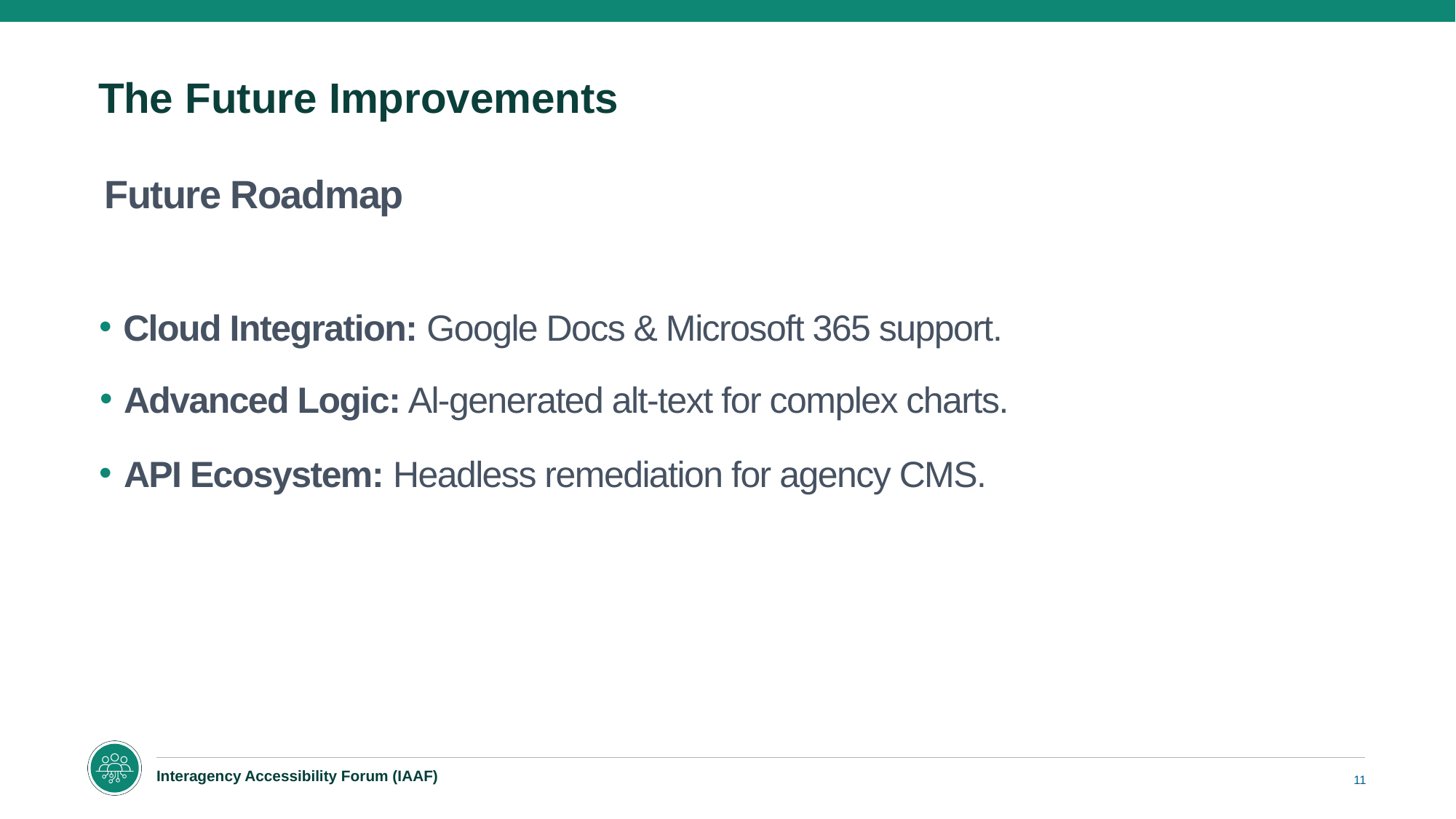

# The Future Improvements
Future Roadmap

Cloud Integration: Google Docs & Microsoft 365 support.
Advanced Logic: Al-generated alt-text for complex charts.
API Ecosystem: Headless remediation for agency CMS.
11